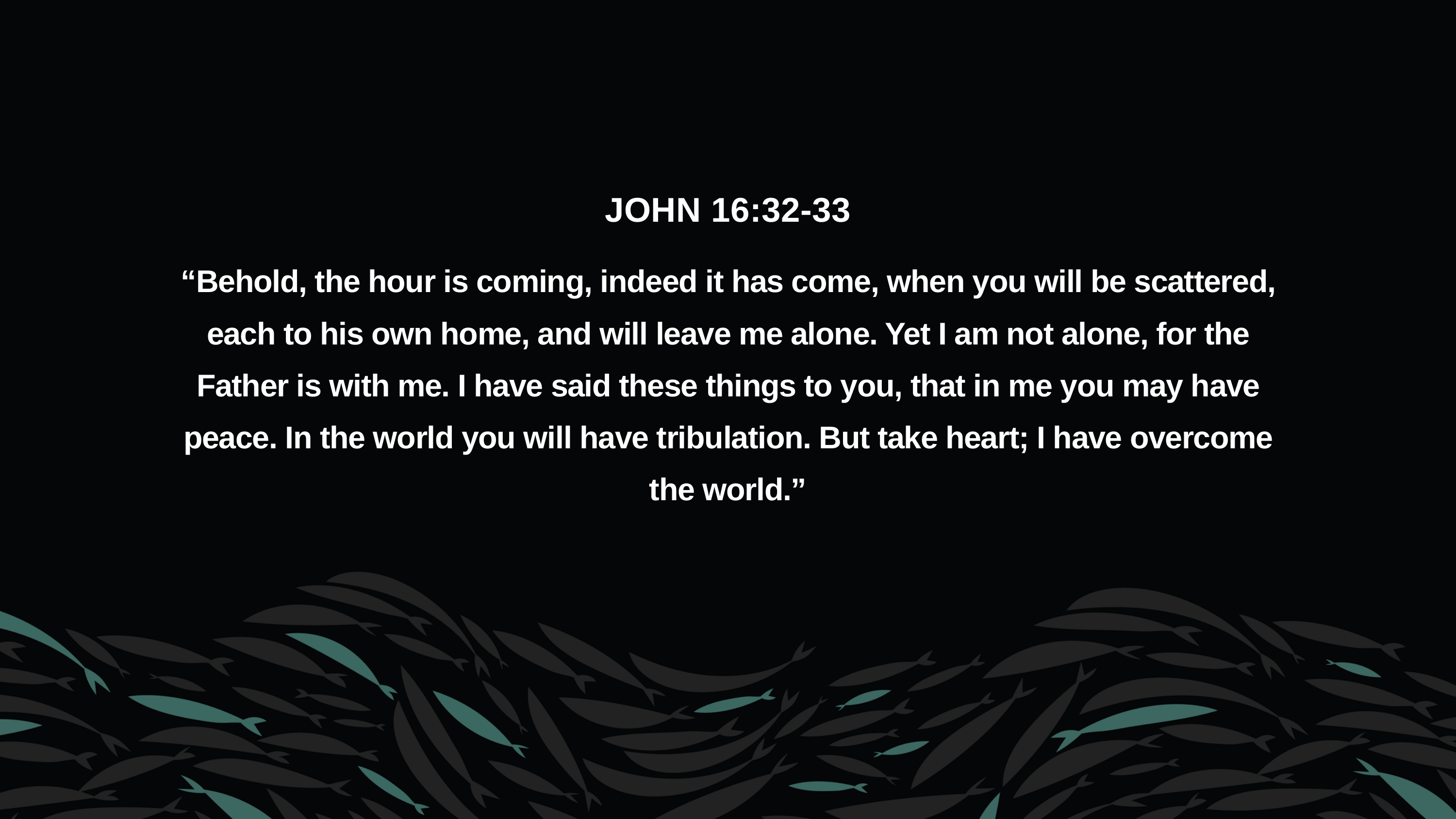

JOHN 16:32-33
“Behold, the hour is coming, indeed it has come, when you will be scattered, each to his own home, and will leave me alone. Yet I am not alone, for the Father is with me. I have said these things to you, that in me you may have peace. In the world you will have tribulation. But take heart; I have overcome the world.”